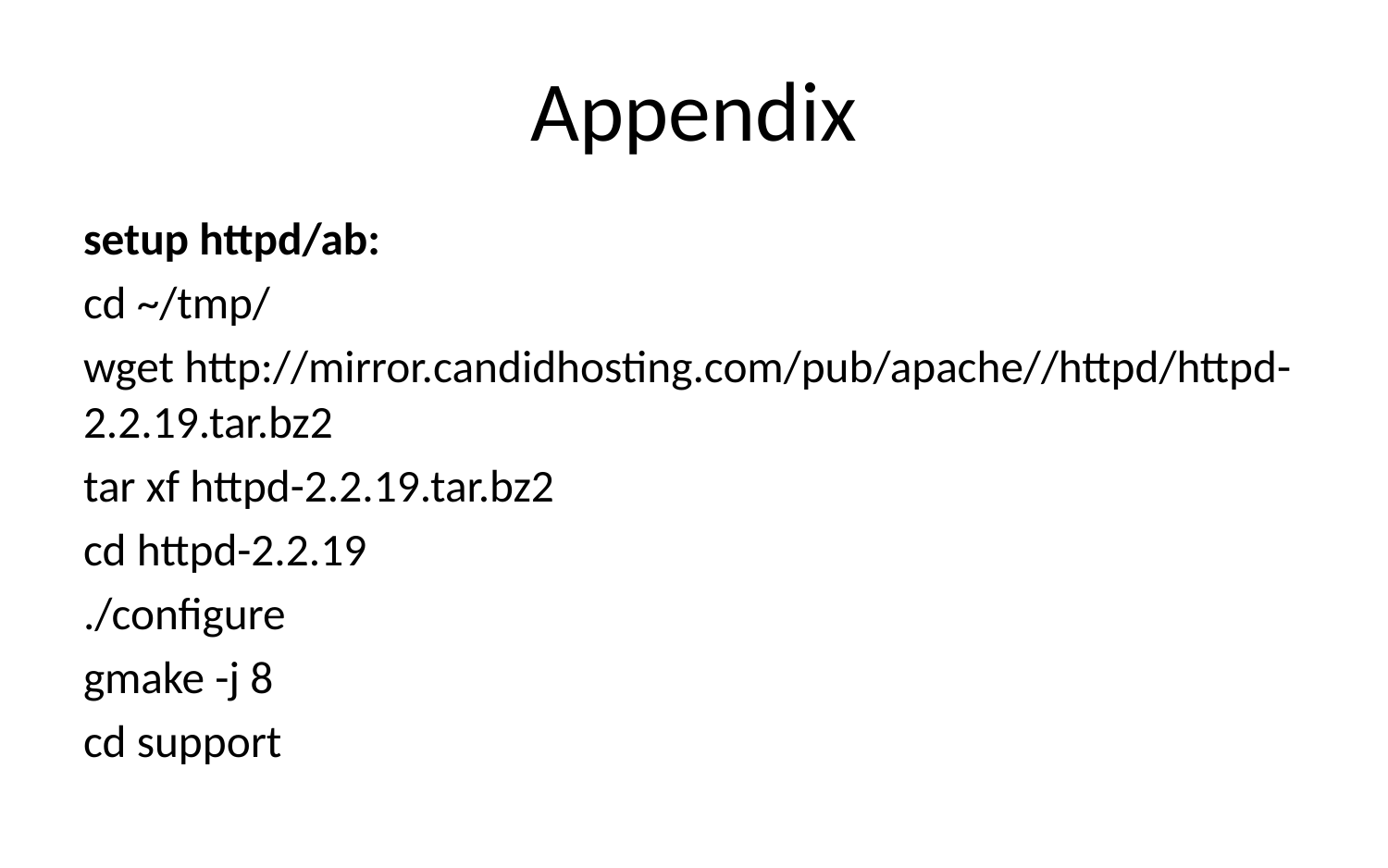

# Appendix
setup httpd/ab:
cd ~/tmp/
wget http://mirror.candidhosting.com/pub/apache//httpd/httpd-2.2.19.tar.bz2
tar xf httpd-2.2.19.tar.bz2
cd httpd-2.2.19
./configure
gmake -j 8
cd support